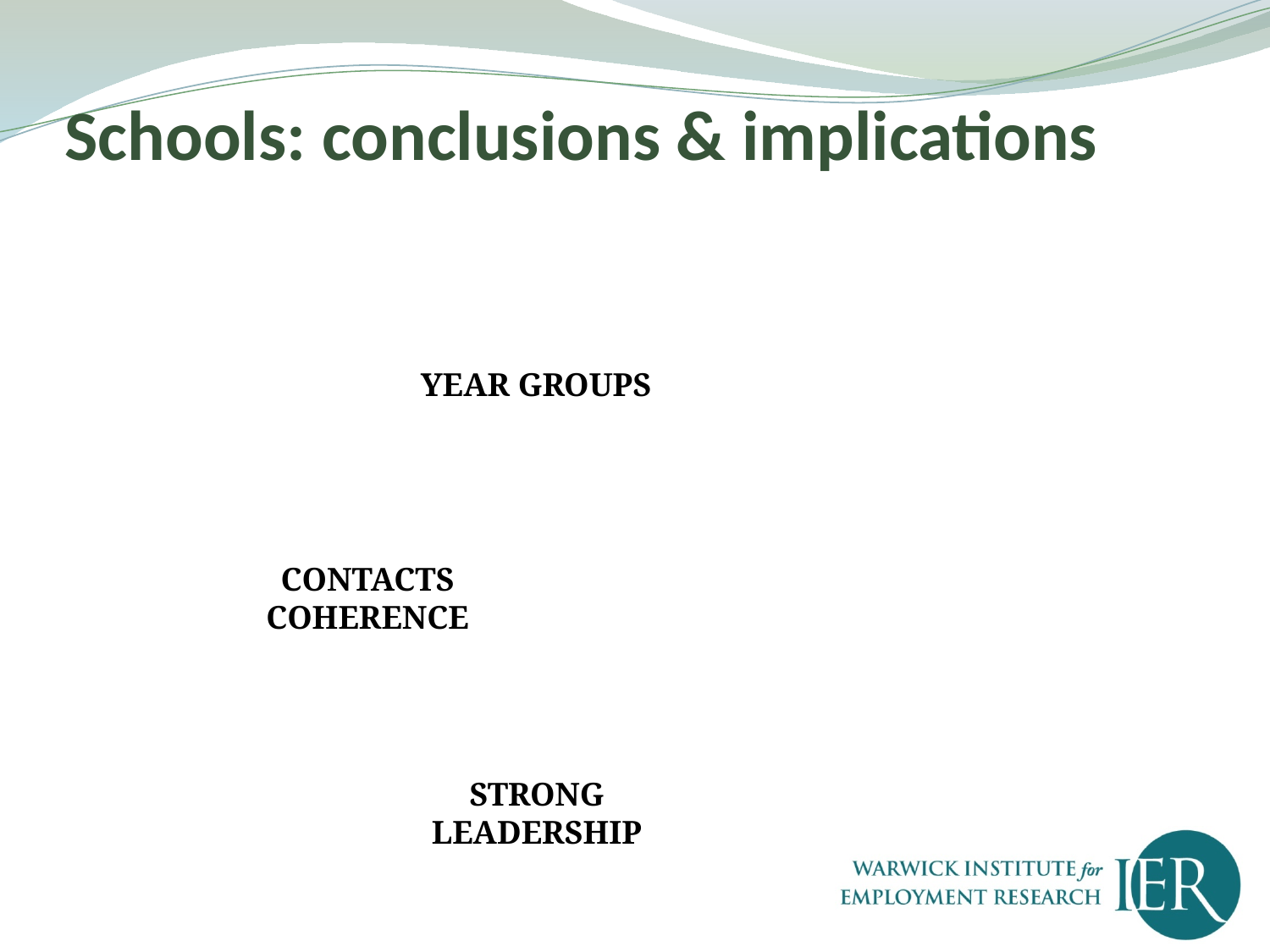

# Schools: conclusions & implications
YEAR GROUPS
CONTACTS COHERENCE
STRONG LEADERSHIP